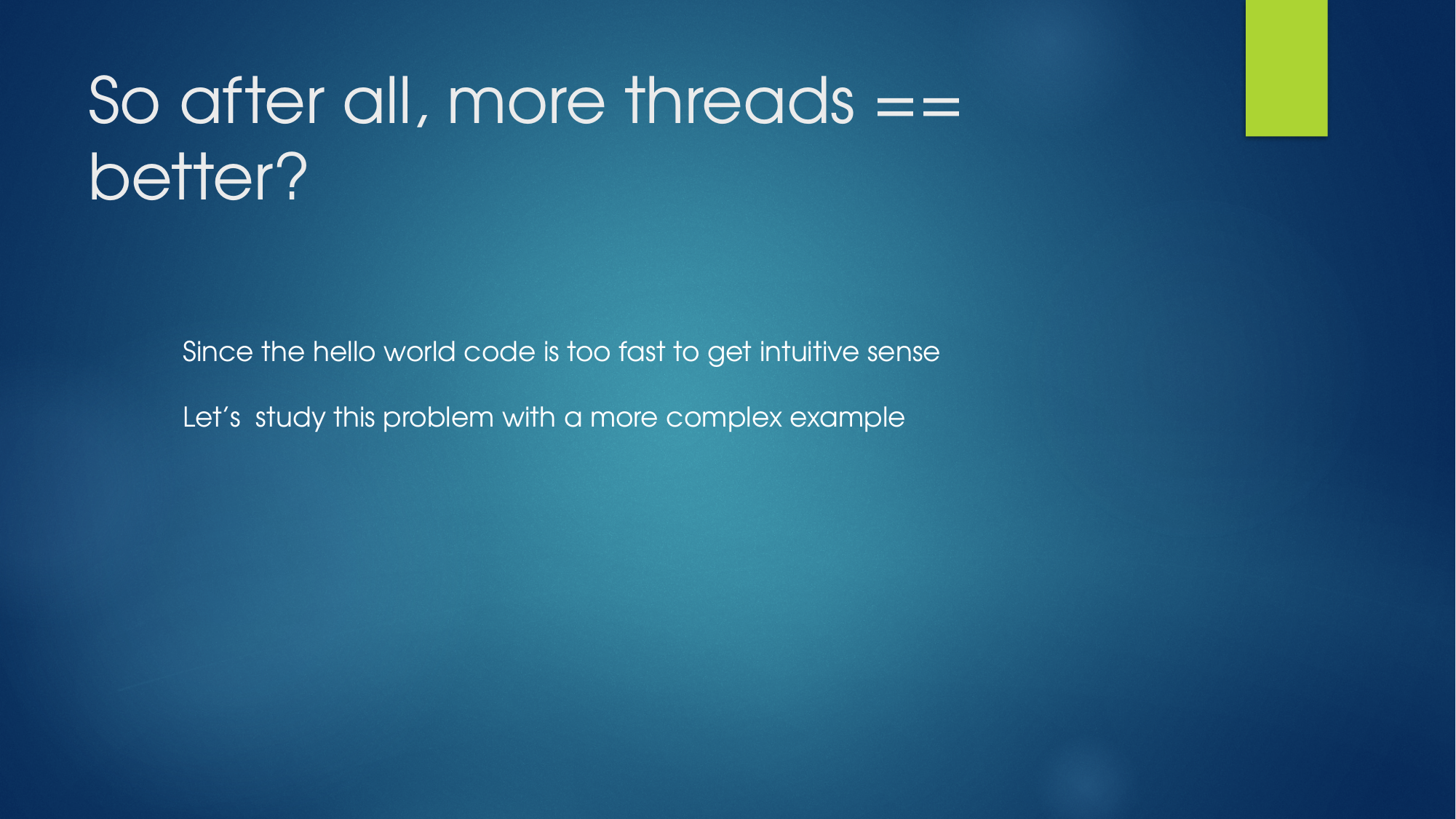

# So after all, more threads == better?
Since the hello world code is too fast to get intuitive sense

Let’s  study this problem with a more complex example